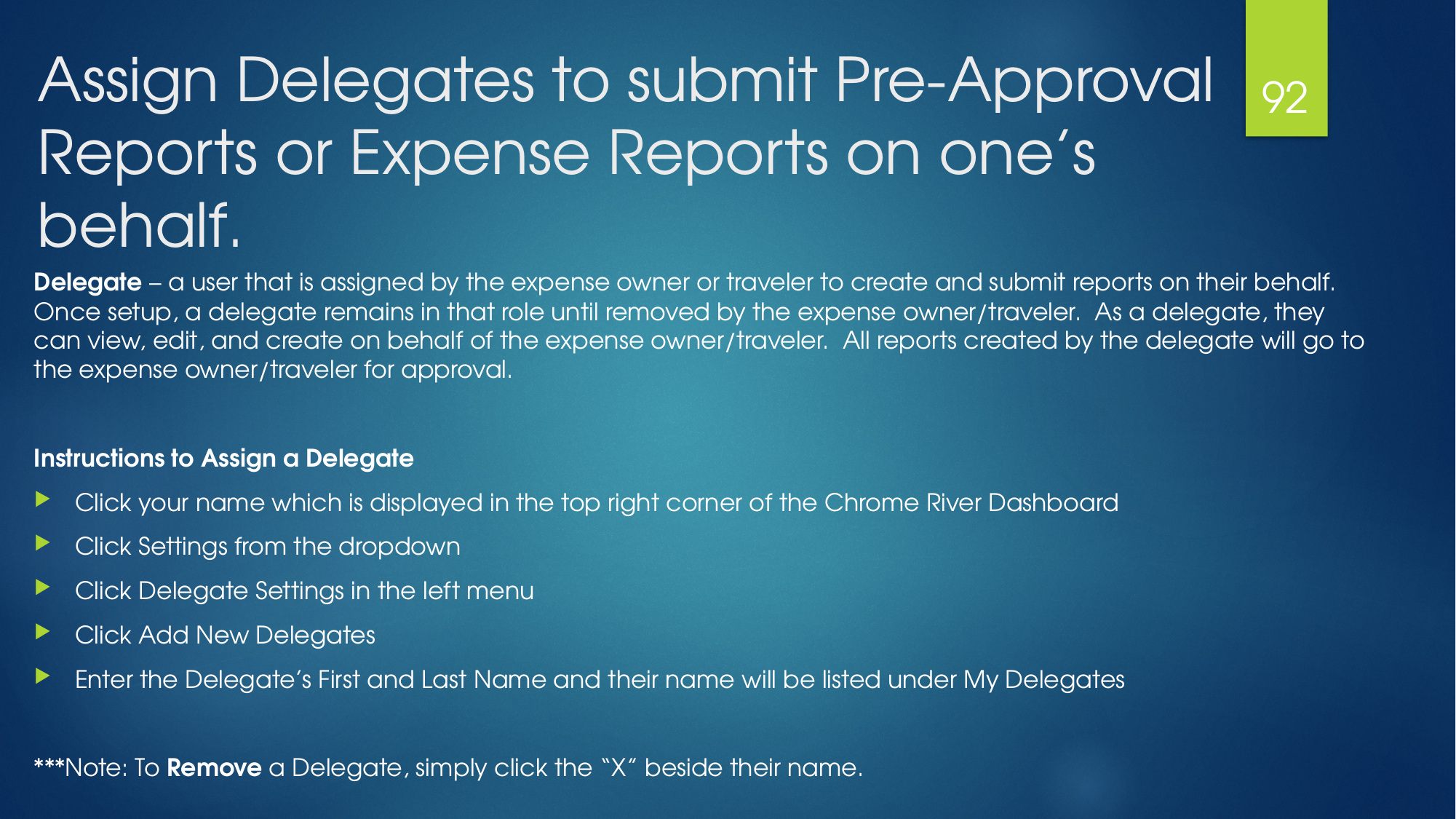

# Assign Delegates to submit Pre-Approval Reports or Expense Reports on one’s behalf.
92
Delegate – a user that is assigned by the expense owner or traveler to create and submit reports on their behalf.   Once setup, a delegate remains in that role until removed by the expense owner/traveler.  As a delegate, they can view, edit, and create on behalf of the expense owner/traveler.  All reports created by the delegate will go to the expense owner/traveler for approval.

Instructions to Assign a Delegate
Click your name which is displayed in the top right corner of the Chrome River Dashboard
Click Settings from the dropdown
Click Delegate Settings in the left menu
Click Add New Delegates
Enter the Delegate’s First and Last Name and their name will be listed under My Delegates

***Note: To Remove a Delegate, simply click the “X” beside their name.